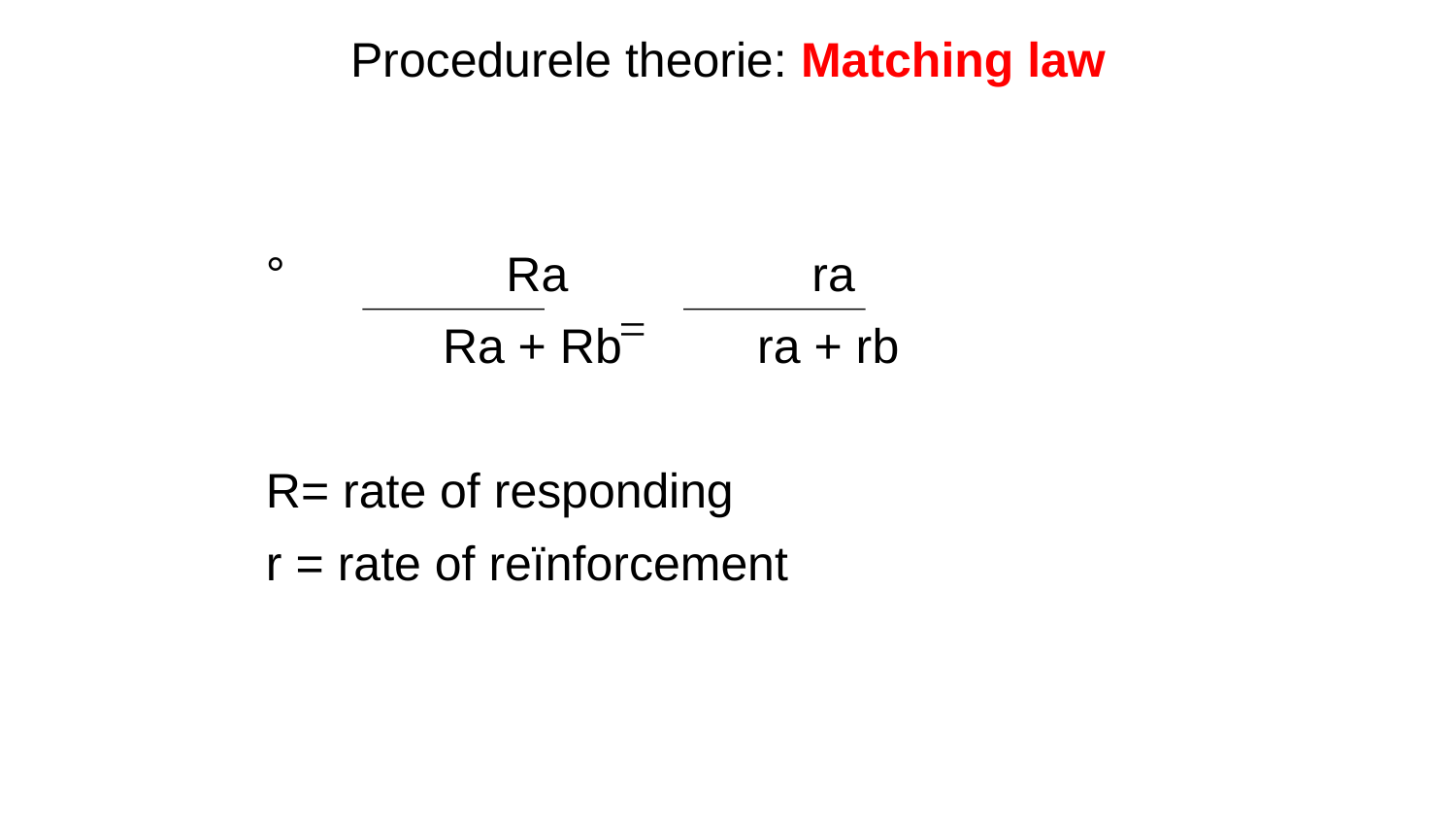

Procedurele theorie: Matching law

		° 	       Ra                  ra
		             Ra + Rb          ra + rb

		R= rate of responding
		r = rate of reïnforcement
=